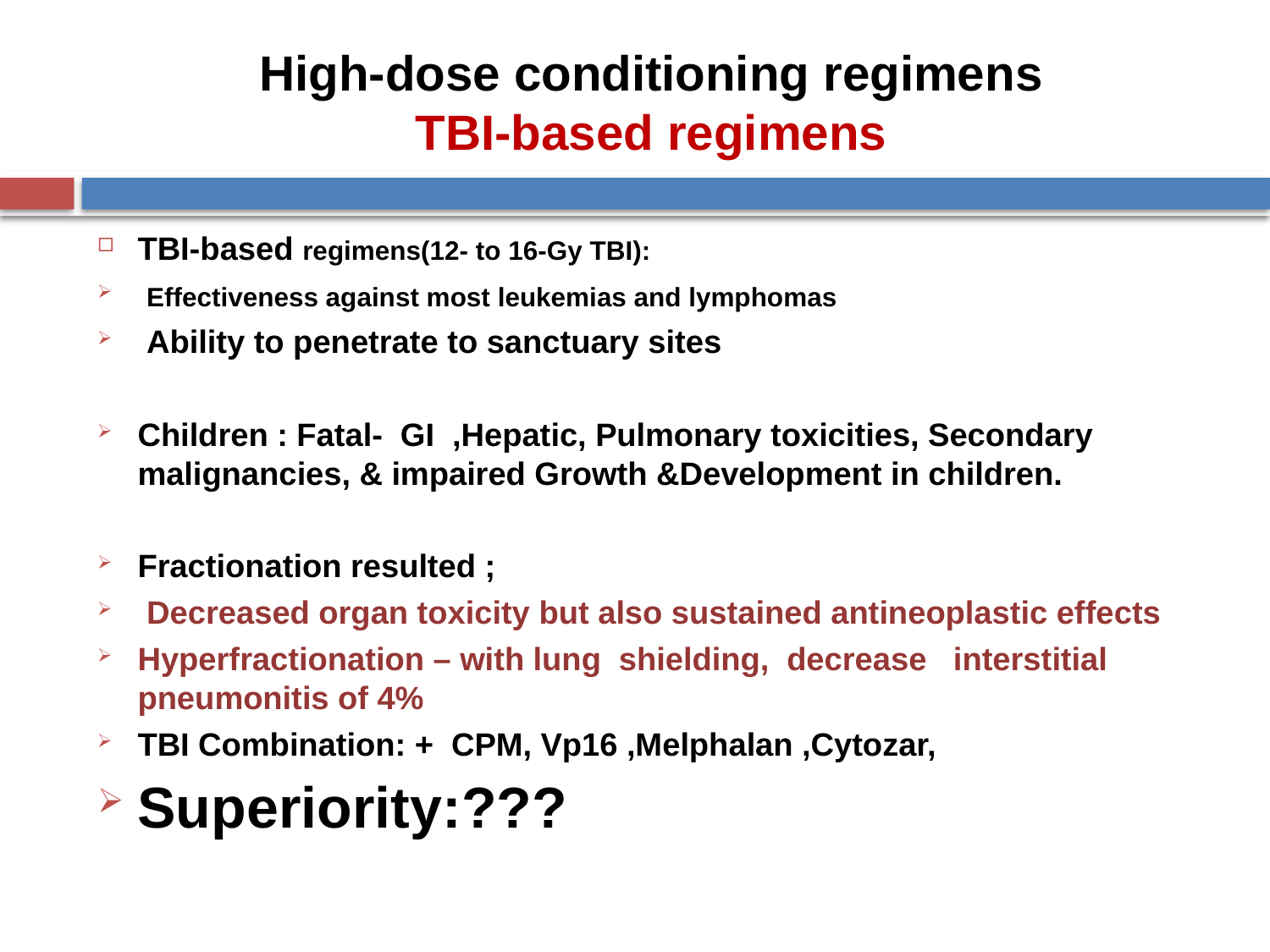

# High-dose conditioning regimens TBI-based regimens
TBI-based regimens(12- to 16-Gy TBI):
 Effectiveness against most leukemias and lymphomas
 Ability to penetrate to sanctuary sites

Children : Fatal-  GI  ,Hepatic, Pulmonary toxicities, Secondary malignancies, & impaired Growth &Development in children.

Fractionation resulted ;
 Decreased organ toxicity but also sustained antineoplastic effects
Hyperfractionation – with lung  shielding,  decrease   interstitial pneumonitis of 4%
TBI Combination: +  CPM, Vp16 ,Melphalan ,Cytozar,
Superiority:???